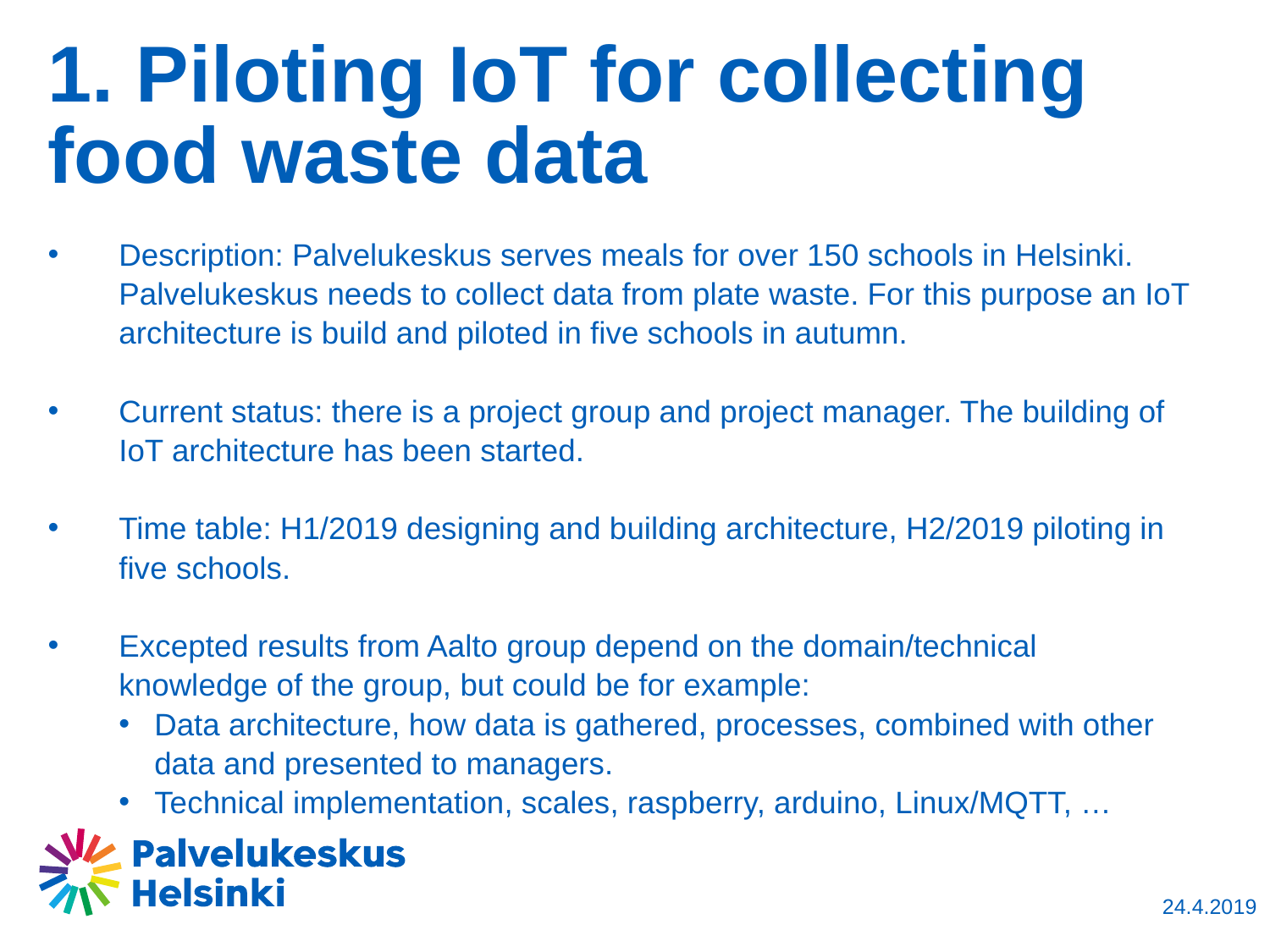

# 1. Piloting IoT for collecting food waste data
Description: Palvelukeskus serves meals for over 150 schools in Helsinki. Palvelukeskus needs to collect data from plate waste. For this purpose an IoT architecture is build and piloted in five schools in autumn.

Current status: there is a project group and project manager. The building of IoT architecture has been started.

Time table: H1/2019 designing and building architecture, H2/2019 piloting in five schools.

Excepted results from Aalto group depend on the domain/technical knowledge of the group, but could be for example:
Data architecture, how data is gathered, processes, combined with other data and presented to managers.
Technical implementation, scales, raspberry, arduino, Linux/MQTT, …
24.4.2019